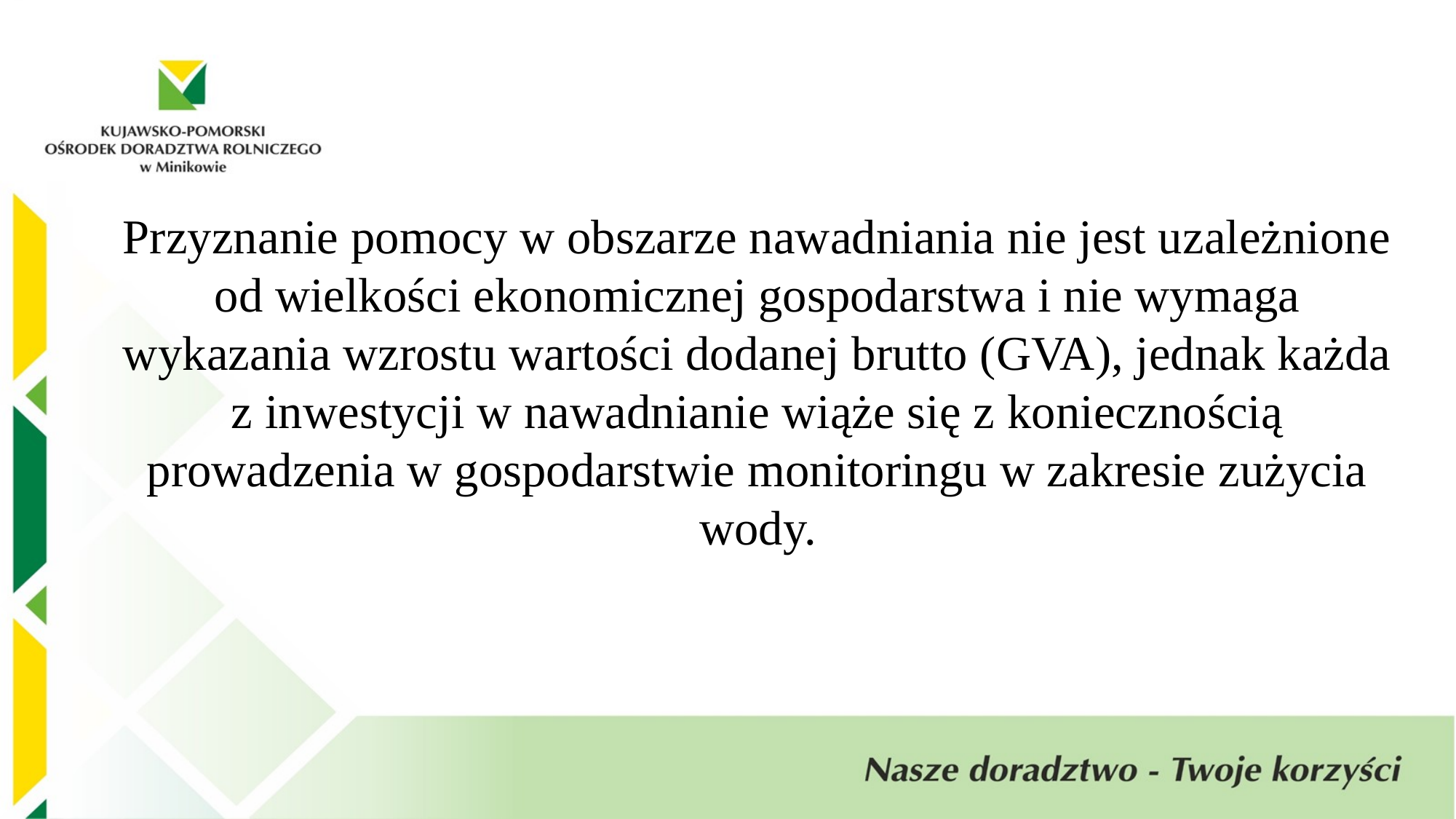

Przyznanie pomocy w obszarze nawadniania nie jest uzależnione od wielkości ekonomicznej gospodarstwa i nie wymaga wykazania wzrostu wartości dodanej brutto (GVA), jednak każda z inwestycji w nawadnianie wiąże się z koniecznością prowadzenia w gospodarstwie monitoringu w zakresie zużycia wody.